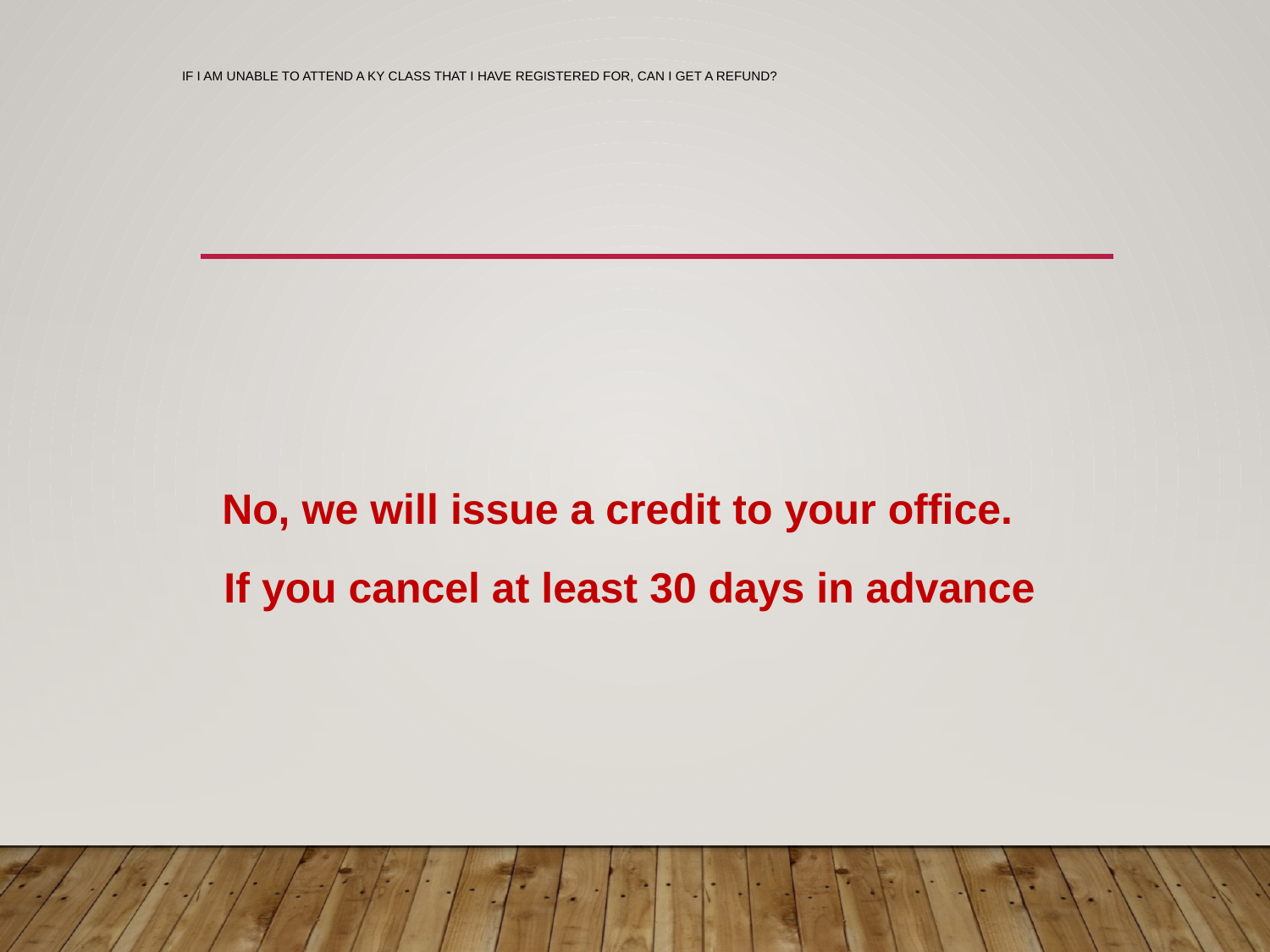

# If I am unable to attend a KY class that I have registered for, can I get a refund?
No, we will issue a credit to your office.
If you cancel at least 30 days in advance